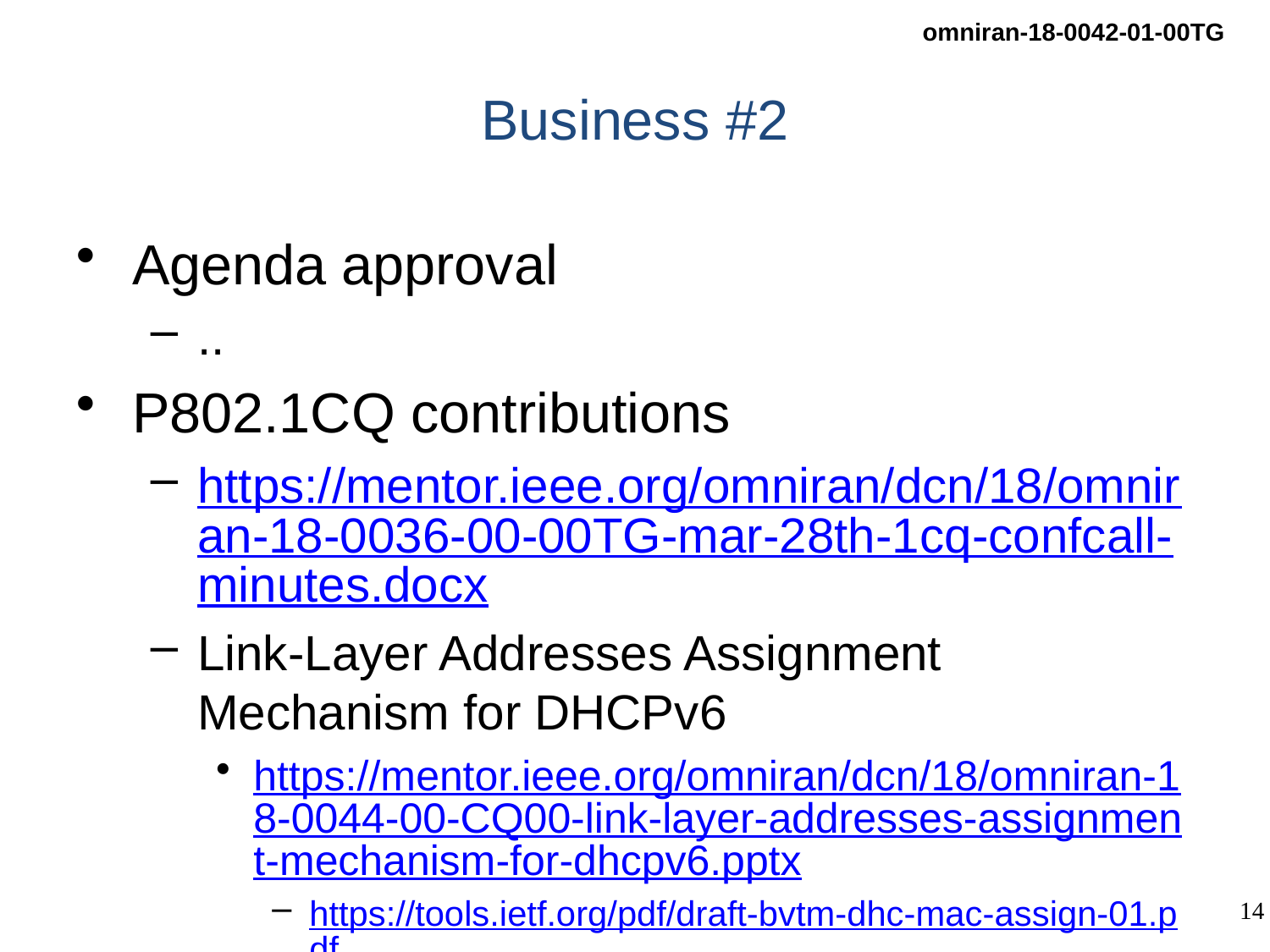

# Business #2
Agenda approval
..
P802.1CQ contributions
https://mentor.ieee.org/omniran/dcn/18/omniran-18-0036-00-00TG-mar-28th-1cq-confcall-minutes.docx
Link-Layer Addresses Assignment Mechanism for DHCPv6
https://mentor.ieee.org/omniran/dcn/18/omniran-18-0044-00-CQ00-link-layer-addresses-assignment-mechanism-for-dhcpv6.pptx
https://tools.ietf.org/pdf/draft-bvtm-dhc-mac-assign-01.pdf
https://mentor.ieee.org/omniran/dcn/18/omniran-18-0034-01-CQ00-proposal-for-ieee-802-1cq-self-assignment-part.pptx